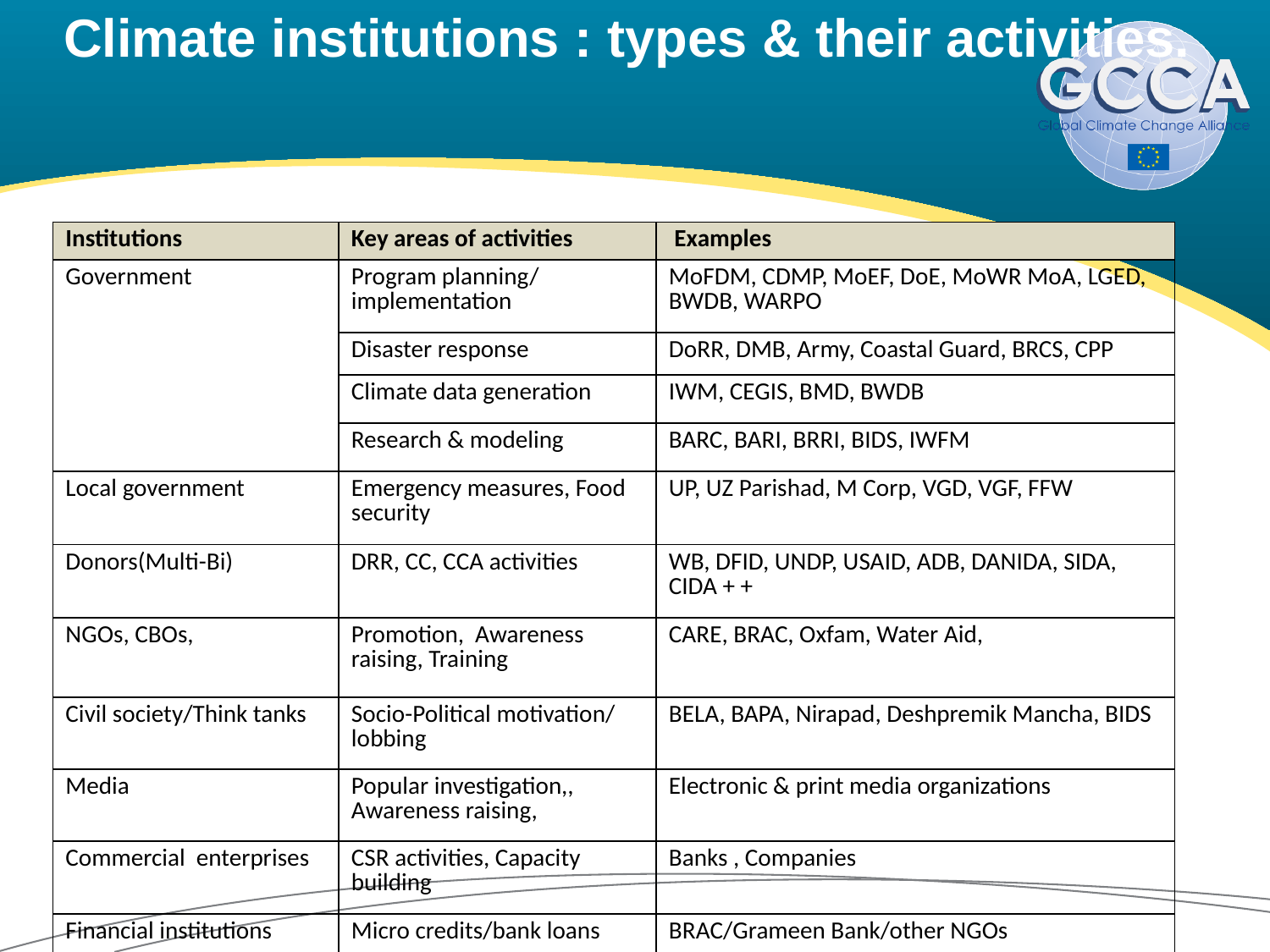

# Climate institutions : types & their activities.
| Institutions | Key areas of activities | Examples |
| --- | --- | --- |
| Government | Program planning/ implementation | MoFDM, CDMP, MoEF, DoE, MoWR MoA, LGED, BWDB, WARPO |
|  | Disaster response | DoRR, DMB, Army, Coastal Guard, BRCS, CPP |
|  | Climate data generation | IWM, CEGIS, BMD, BWDB |
|  | Research & modeling | BARC, BARI, BRRI, BIDS, IWFM |
| Local government | Emergency measures, Food security | UP, UZ Parishad, M Corp, VGD, VGF, FFW |
| Donors(Multi-Bi) | DRR, CC, CCA activities | WB, DFID, UNDP, USAID, ADB, DANIDA, SIDA, CIDA + + |
| NGOs, CBOs, | Promotion, Awareness raising, Training | CARE, BRAC, Oxfam, Water Aid, |
| Civil society/Think tanks | Socio-Political motivation/ lobbing | BELA, BAPA, Nirapad, Deshpremik Mancha, BIDS |
| Media | Popular investigation,, Awareness raising, | Electronic & print media organizations |
| Commercial enterprises | CSR activities, Capacity building | Banks , Companies |
| Financial institutions | Micro credits/bank loans | BRAC/Grameen Bank/other NGOs |
| Households | DRR, CCA activities | Roads/Homestead raising, Cropping pattern, climate-tolerant species, Crop diversification |